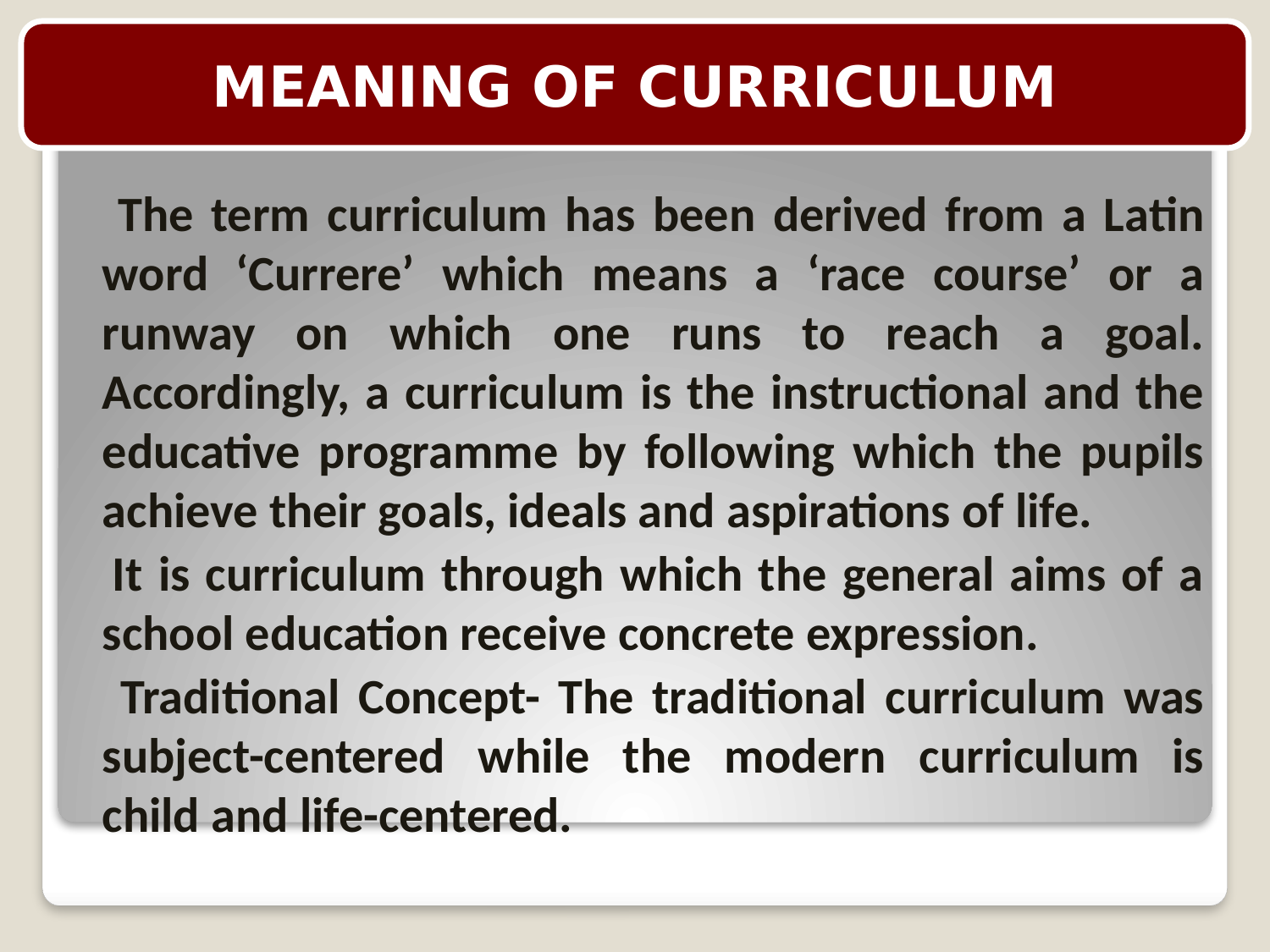

MEANING OF CURRICULUM
   The term curriculum has been derived from a Latin word ‘Currere’ which means a ‘race course’ or a runway on which one runs to reach a goal. Accordingly, a curriculum is the instructional and the educative programme by following which the pupils achieve their goals, ideals and aspirations of life.
   It is curriculum through which the general aims of a school education receive concrete expression.
   Traditional Concept- The traditional curriculum was subject-centered while the modern curriculum is child and life-centered.